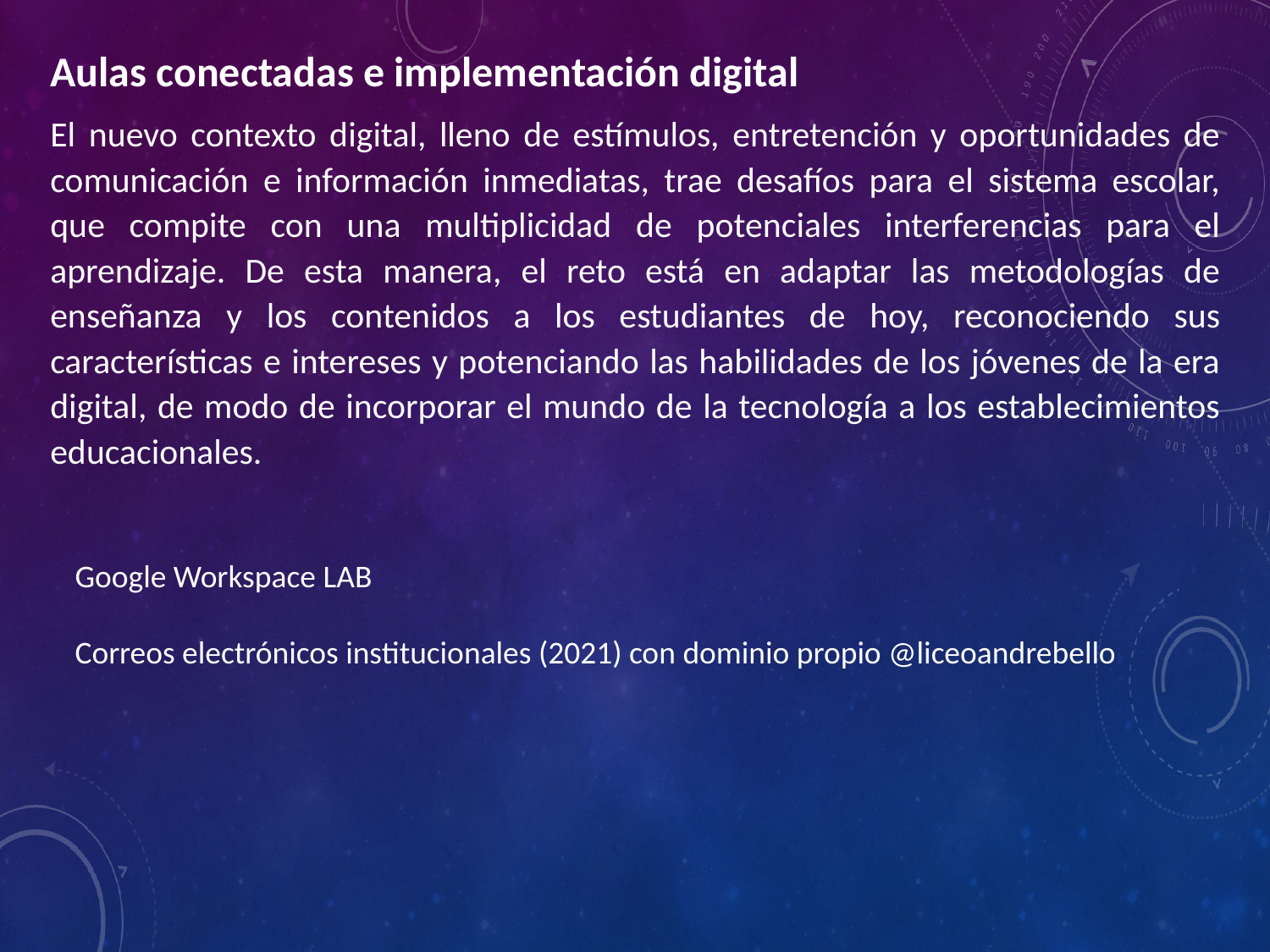

Aulas conectadas e implementación digital
El nuevo contexto digital, lleno de estímulos, entretención y oportunidades de comunicación e información inmediatas, trae desafíos para el sistema escolar, que compite con una multiplicidad de potenciales interferencias para el aprendizaje. De esta manera, el reto está en adaptar las metodologías de enseñanza y los contenidos a los estudiantes de hoy, reconociendo sus características e intereses y potenciando las habilidades de los jóvenes de la era digital, de modo de incorporar el mundo de la tecnología a los establecimientos educacionales.
Google Workspace LAB

Correos electrónicos institucionales (2021) con dominio propio @liceoandrebello